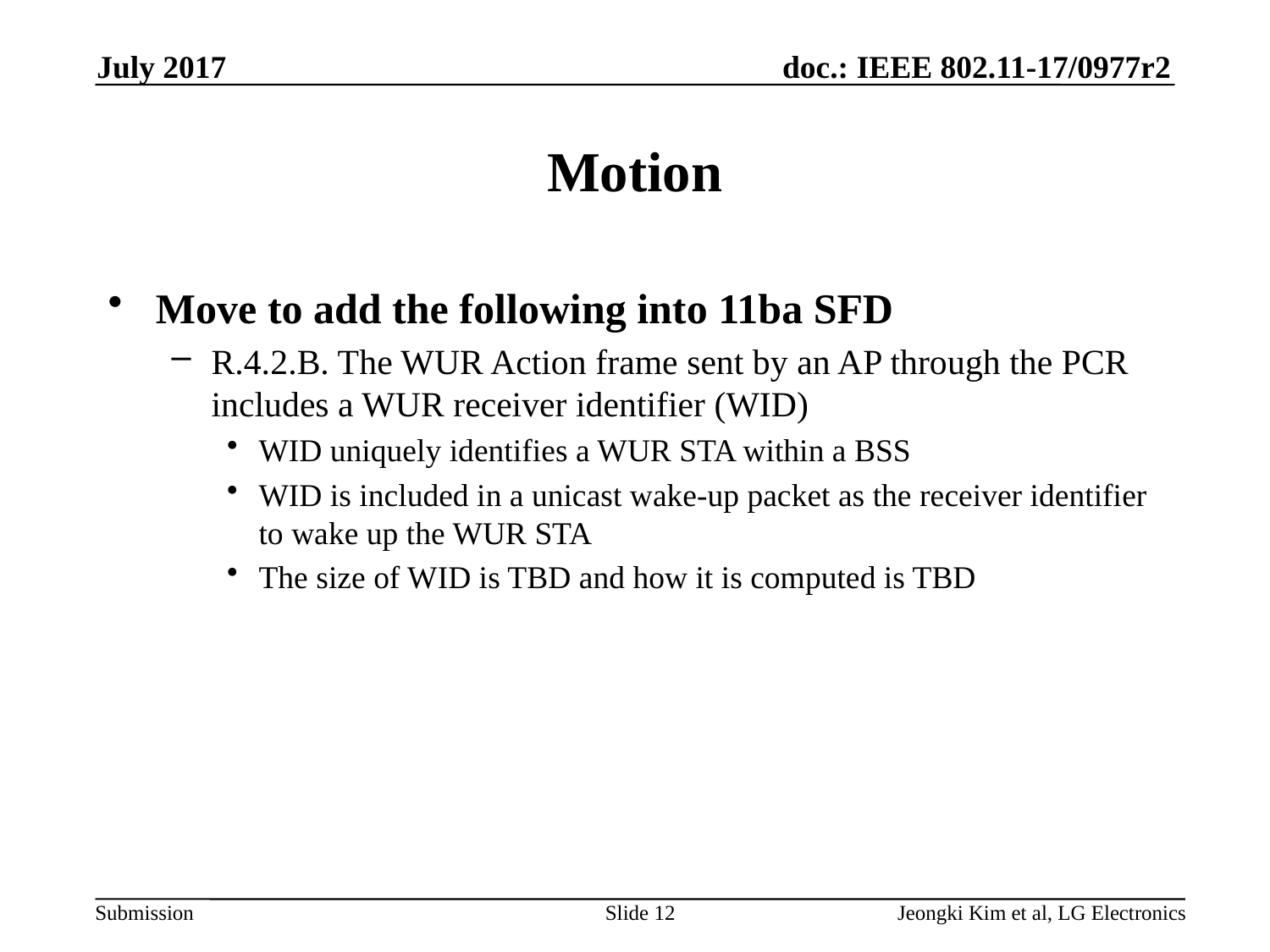

July 2017
# Motion
Move to add the following into 11ba SFD
R.4.2.B. The WUR Action frame sent by an AP through the PCR includes a WUR receiver identifier (WID)
WID uniquely identifies a WUR STA within a BSS
WID is included in a unicast wake-up packet as the receiver identifier to wake up the WUR STA
The size of WID is TBD and how it is computed is TBD

Slide 12
Jeongki Kim et al, LG Electronics